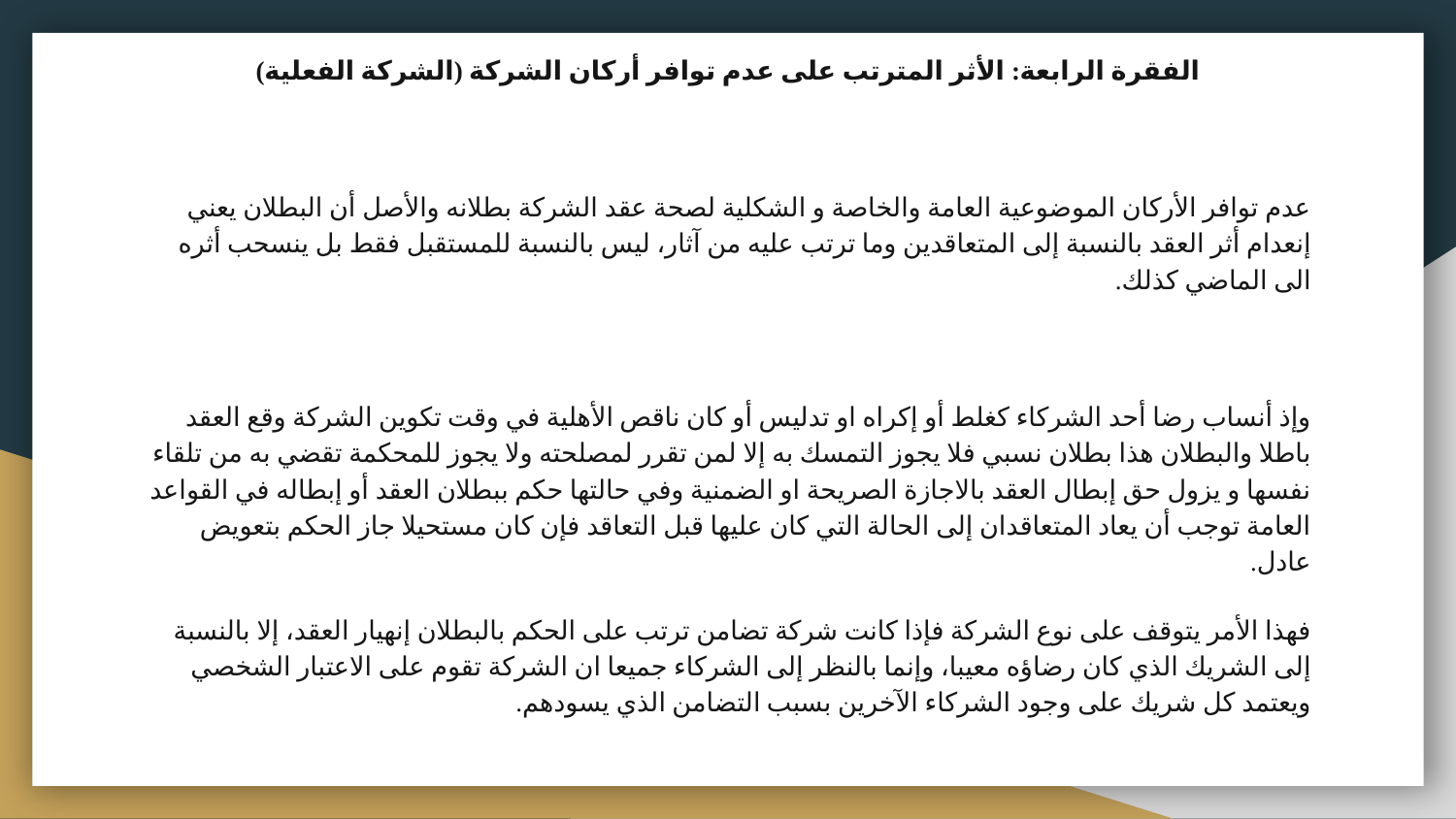

الفقرة الرابعة: الأثر المترتب على عدم توافر أركان الشركة (الشركة الفعلية)

عدم توافر الأركان الموضوعية العامة والخاصة و الشكلية لصحة عقد الشركة بطلانه والأصل أن البطلان يعني إنعدام أثر العقد بالنسبة إلى المتعاقدين وما ترتب عليه من آثار، ليس بالنسبة للمستقبل فقط بل ينسحب أثره الى الماضي كذلك.

وإذ أنساب رضا أحد الشركاء كغلط أو إكراه او تدليس أو كان ناقص الأهلية في وقت تكوين الشركة وقع العقد باطلا والبطلان هذا بطلان نسبي فلا يجوز التمسك به إلا لمن تقرر لمصلحته ولا يجوز للمحكمة تقضي به من تلقاء نفسها و يزول حق إبطال العقد بالاجازة الصريحة او الضمنية وفي حالتها حكم ببطلان العقد أو إبطاله في القواعد العامة توجب أن يعاد المتعاقدان إلى الحالة التي كان عليها قبل التعاقد فإن كان مستحيلا جاز الحكم بتعويض عادل.
فهذا الأمر يتوقف على نوع الشركة فإذا كانت شركة تضامن ترتب على الحكم بالبطلان إنهيار العقد، إلا بالنسبة إلى الشريك الذي كان رضاؤه معيبا، وإنما بالنظر إلى الشركاء جميعا ان الشركة تقوم على الاعتبار الشخصي ويعتمد كل شريك على وجود الشركاء الآخرين بسبب التضامن الذي يسودهم.